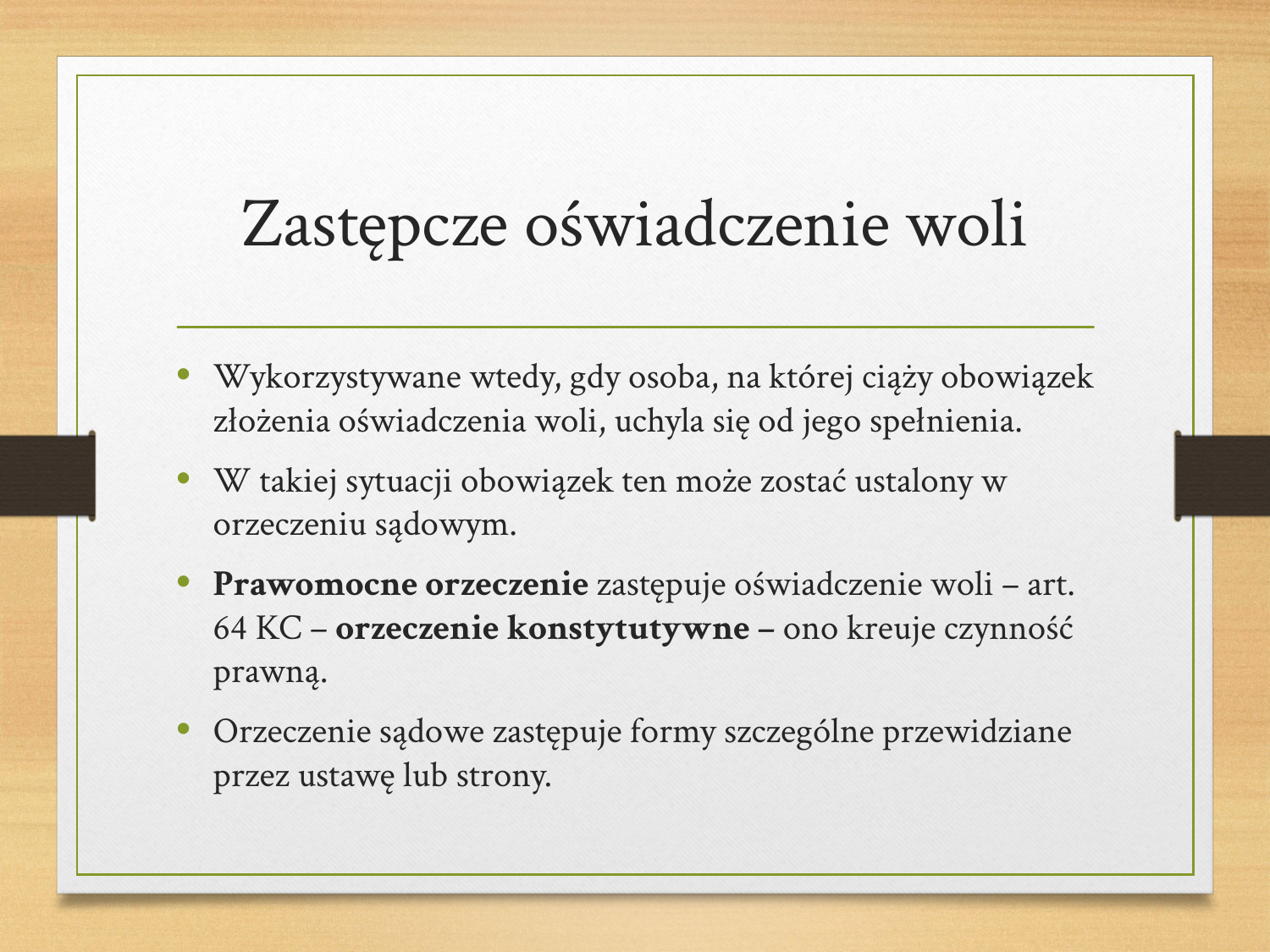

# Zastępcze oświadczenie woli
Wykorzystywane wtedy, gdy osoba, na której ciąży obowiązek złożenia oświadczenia woli, uchyla się od jego spełnienia.
W takiej sytuacji obowiązek ten może zostać ustalony w orzeczeniu sądowym.
Prawomocne orzeczenie zastępuje oświadczenie woli – art. 64 KC – orzeczenie konstytutywne – ono kreuje czynność prawną.
Orzeczenie sądowe zastępuje formy szczególne przewidziane przez ustawę lub strony.